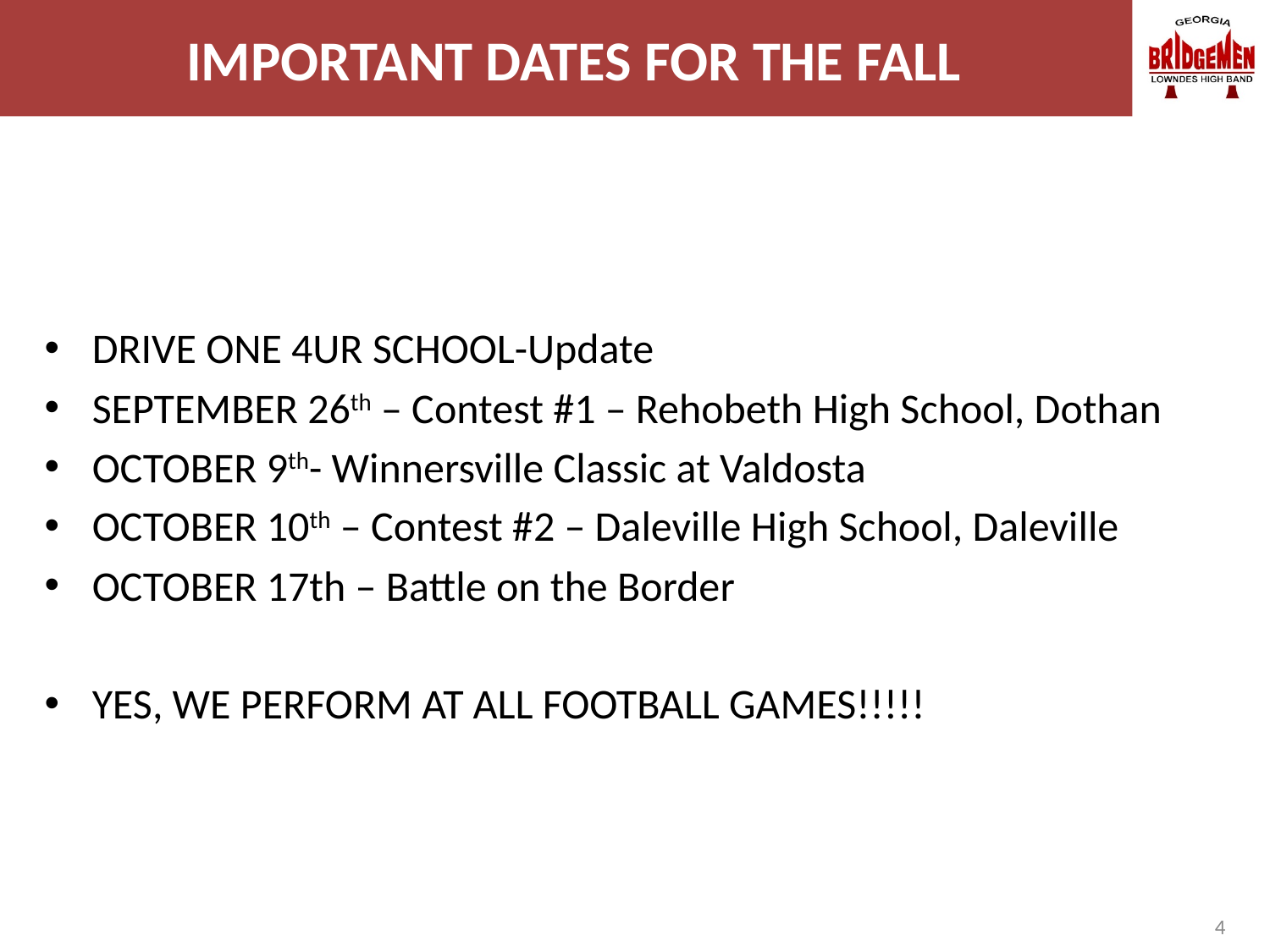

# IMPORTANT DATES FOR THE FALL

DRIVE ONE 4UR SCHOOL-Update
SEPTEMBER 26th – Contest #1 – Rehobeth High School, Dothan
OCTOBER 9th- Winnersville Classic at Valdosta
OCTOBER 10th – Contest #2 – Daleville High School, Daleville
OCTOBER 17th – Battle on the Border

YES, WE PERFORM AT ALL FOOTBALL GAMES!!!!!
4